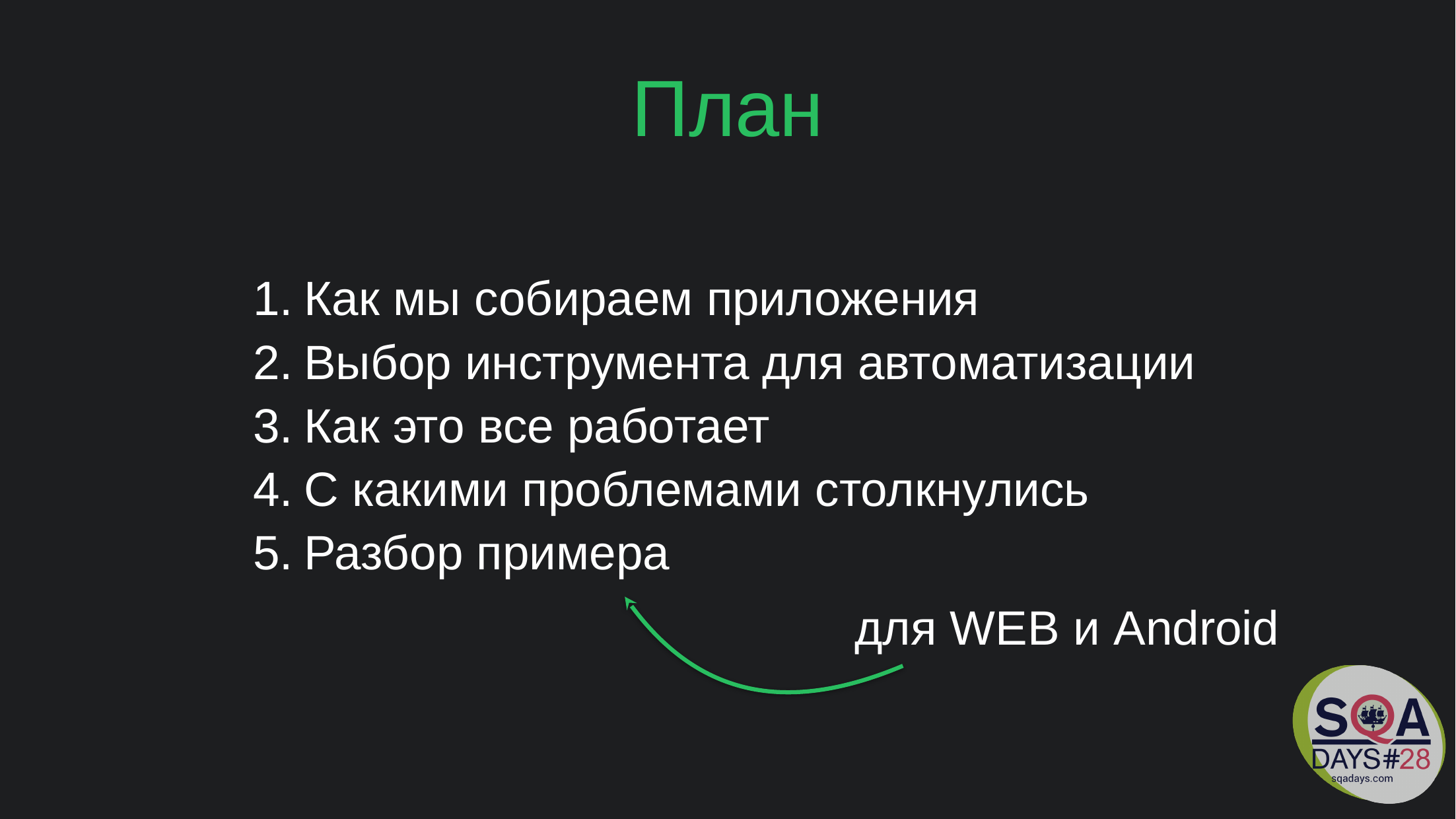

План
Как мы собираем приложения
Выбор инструмента для автоматизации
Как это все работает
С какими проблемами столкнулись
Разбор примера
для WEB и Android

30